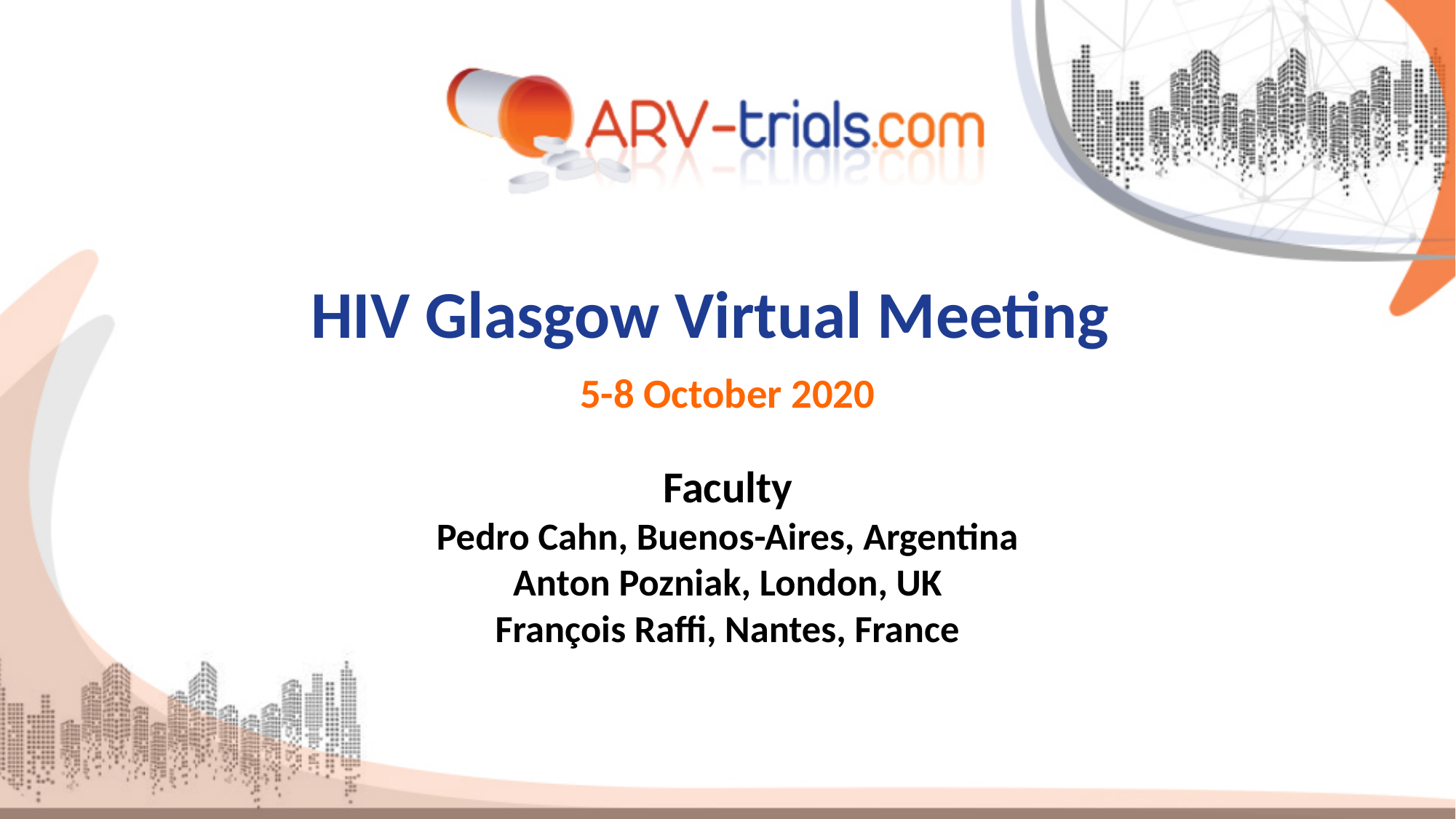

# HIV Glasgow Virtual Meeting
5-8 October 2020

Faculty
Pedro Cahn, Buenos-Aires, Argentina
Anton Pozniak, London, UK
François Raffi, Nantes, France